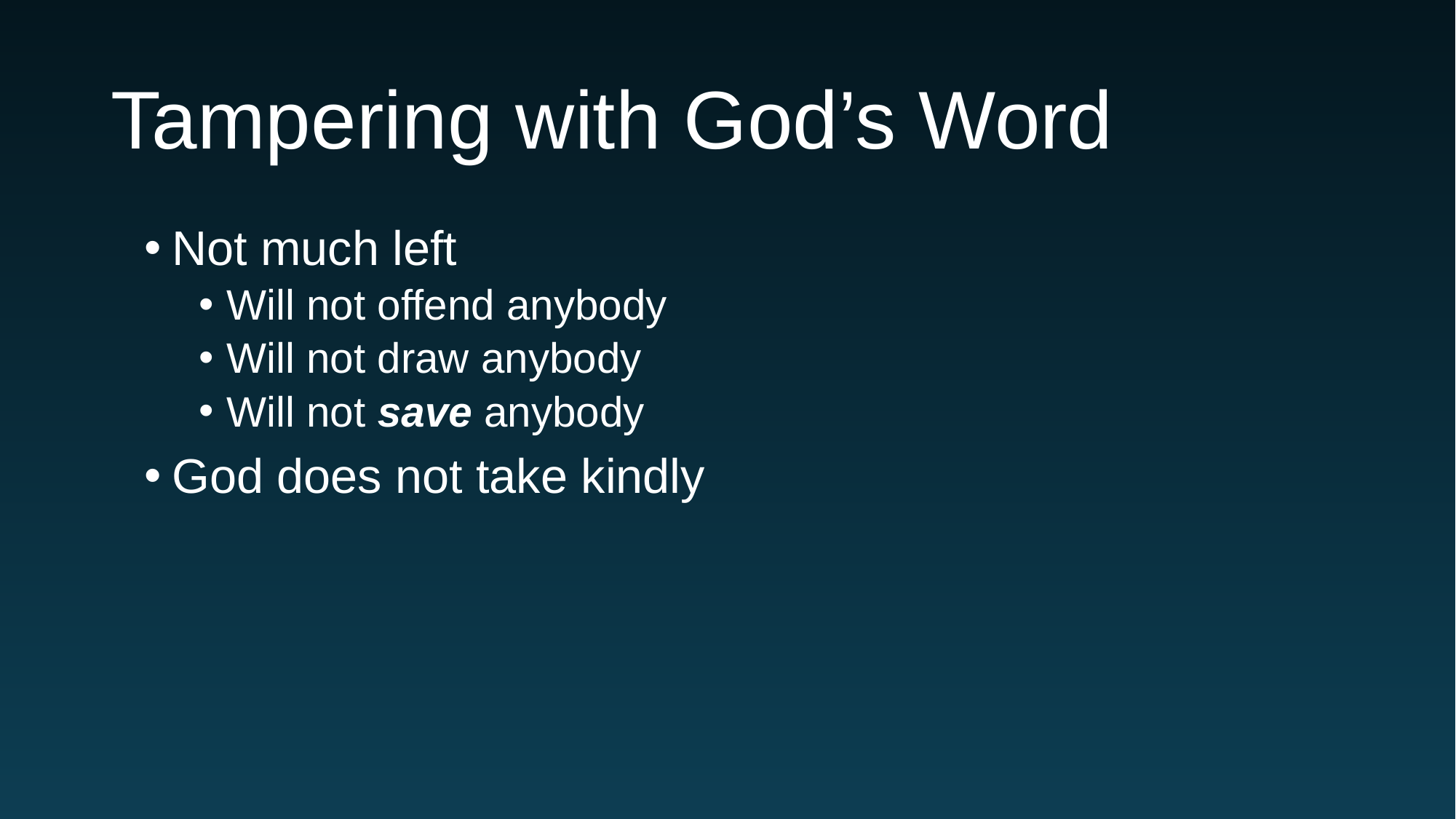

# Tampering with God’s Word
Not much left
Will not offend anybody
Will not draw anybody
Will not save anybody
God does not take kindly